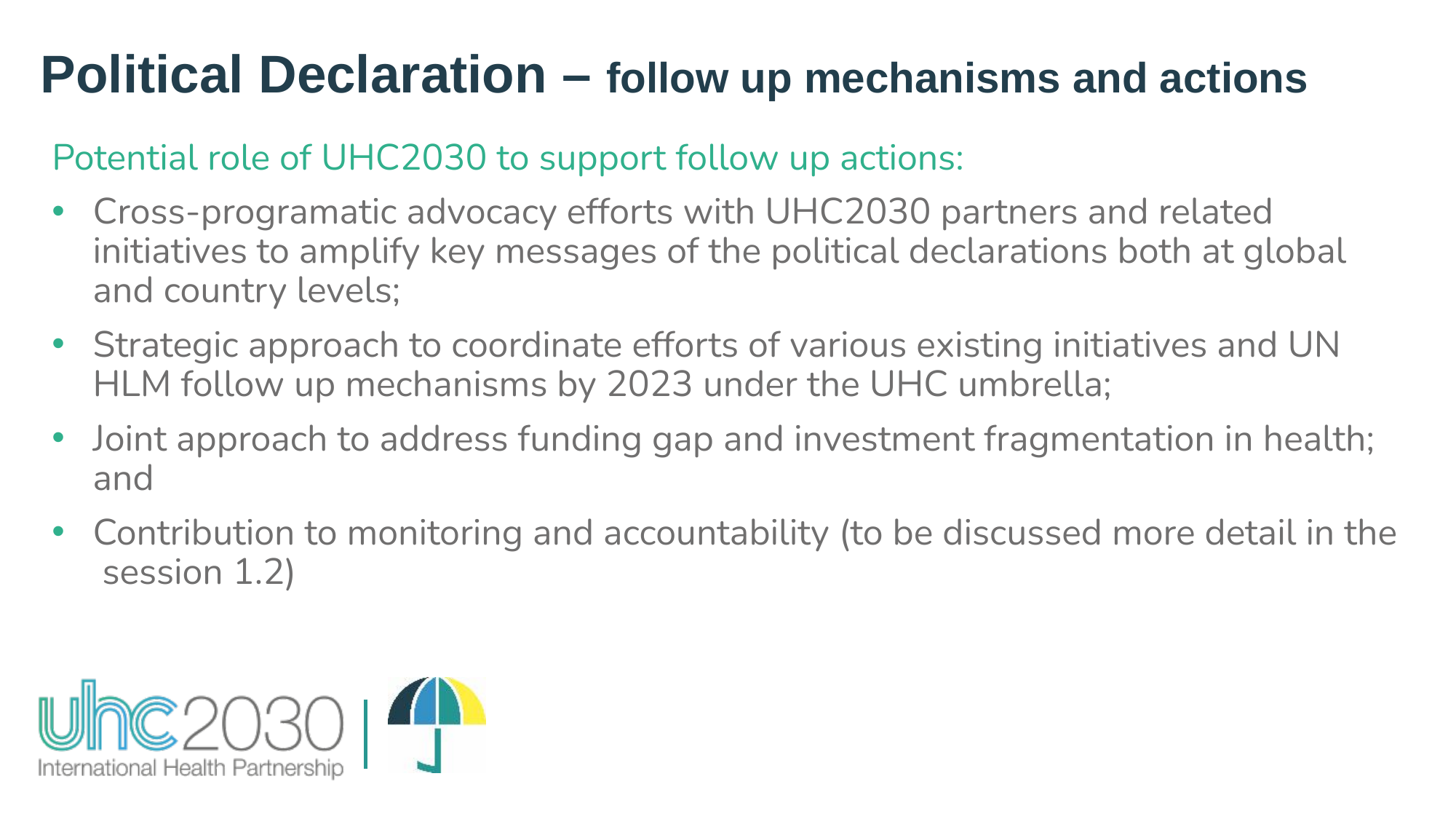

Political Declaration – follow up mechanisms and actions
Potential role of UHC2030 to support follow up actions:
Cross-programatic advocacy efforts with UHC2030 partners and related initiatives to amplify key messages of the political declarations both at global and country levels;
Strategic approach to coordinate efforts of various existing initiatives and UN HLM follow up mechanisms by 2023 under the UHC umbrella;
Joint approach to address funding gap and investment fragmentation in health; and
Contribution to monitoring and accountability (to be discussed more detail in the  session 1.2)